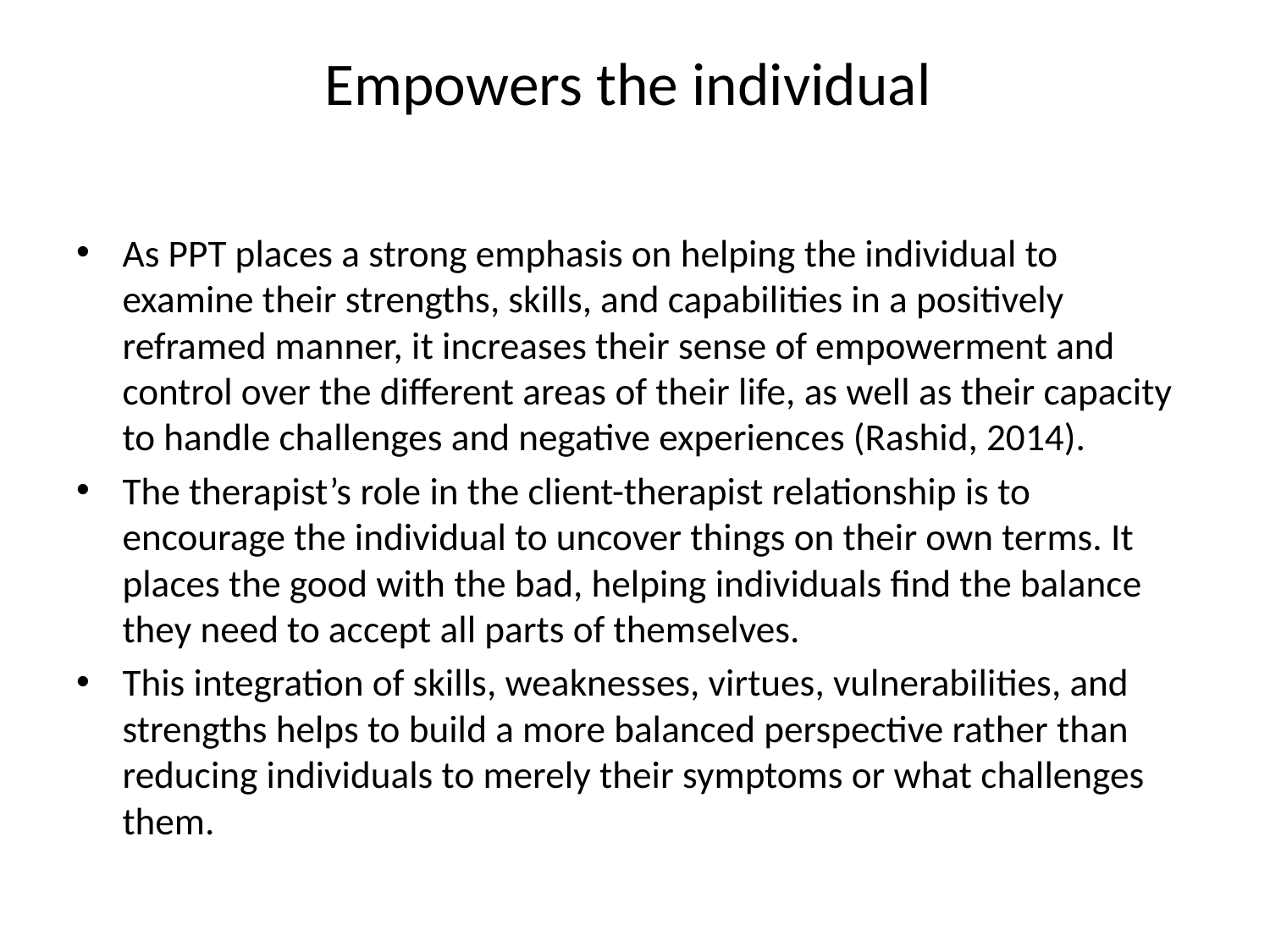

# Empowers the individual
As PPT places a strong emphasis on helping the individual to examine their strengths, skills, and capabilities in a positively reframed manner, it increases their sense of empowerment and control over the different areas of their life, as well as their capacity to handle challenges and negative experiences (Rashid, 2014).
The therapist’s role in the client-therapist relationship is to encourage the individual to uncover things on their own terms. It places the good with the bad, helping individuals find the balance they need to accept all parts of themselves.
This integration of skills, weaknesses, virtues, vulnerabilities, and strengths helps to build a more balanced perspective rather than reducing individuals to merely their symptoms or what challenges them.